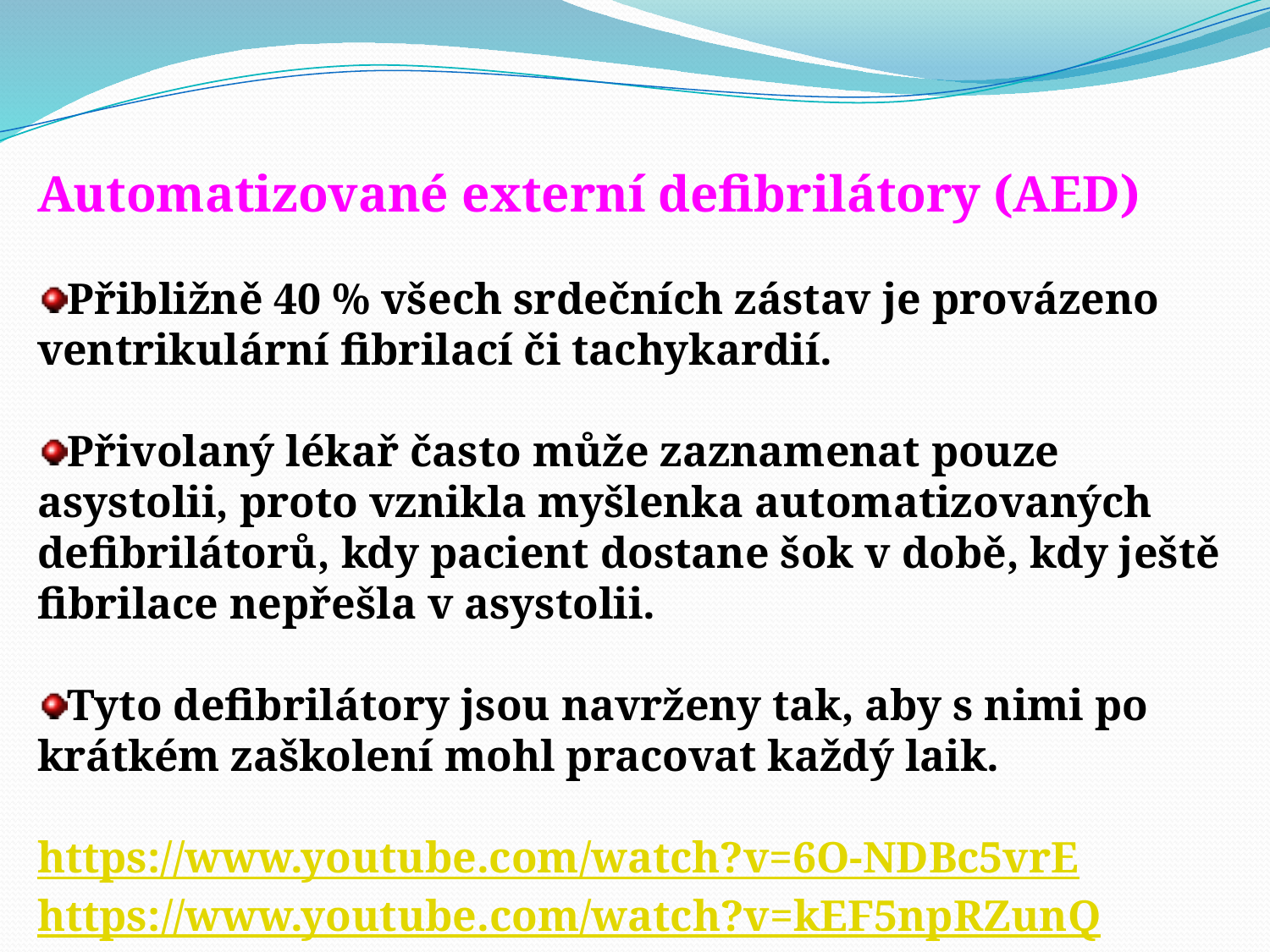

Automatizované externí defibrilátory (AED)

Přibližně 40 % všech srdečních zástav je provázeno ventrikulární fibrilací či tachykardií.

Přivolaný lékař často může zaznamenat pouze asystolii, proto vznikla myšlenka automatizovaných defibrilátorů, kdy pacient dostane šok v době, kdy ještě fibrilace nepřešla v asystolii.

Tyto defibrilátory jsou navrženy tak, aby s nimi po krátkém zaškolení mohl pracovat každý laik.

https://www.youtube.com/watch?v=6O-NDBc5vrE
https://www.youtube.com/watch?v=kEF5npRZunQ